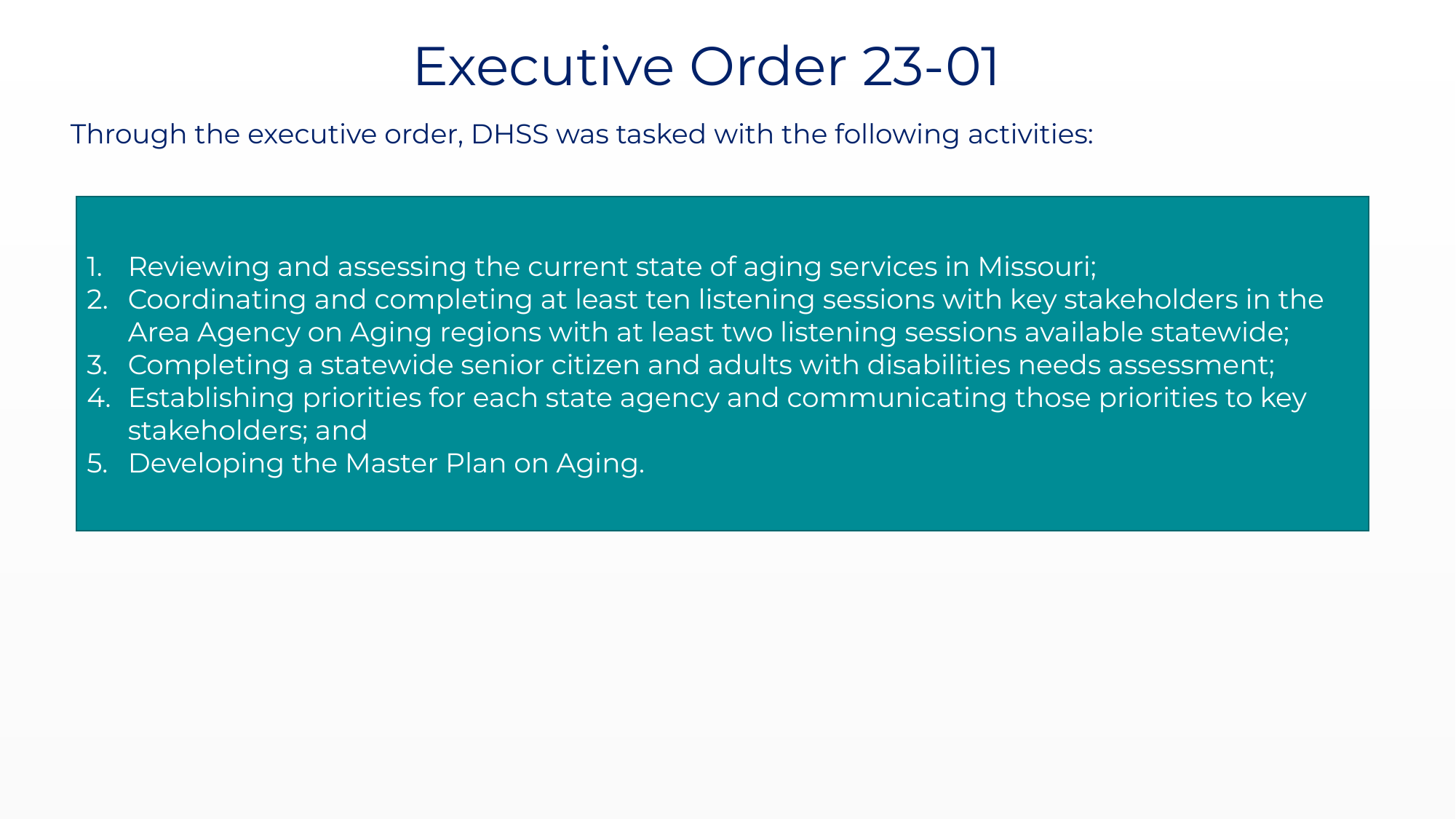

Executive Order 23-01
Through the executive order, DHSS was tasked with the following activities:
Reviewing and assessing the current state of aging services in Missouri;
Coordinating and completing at least ten listening sessions with key stakeholders in the Area Agency on Aging regions with at least two listening sessions available statewide;
Completing a statewide senior citizen and adults with disabilities needs assessment;
Establishing priorities for each state agency and communicating those priorities to key stakeholders; and
Developing the Master Plan on Aging.